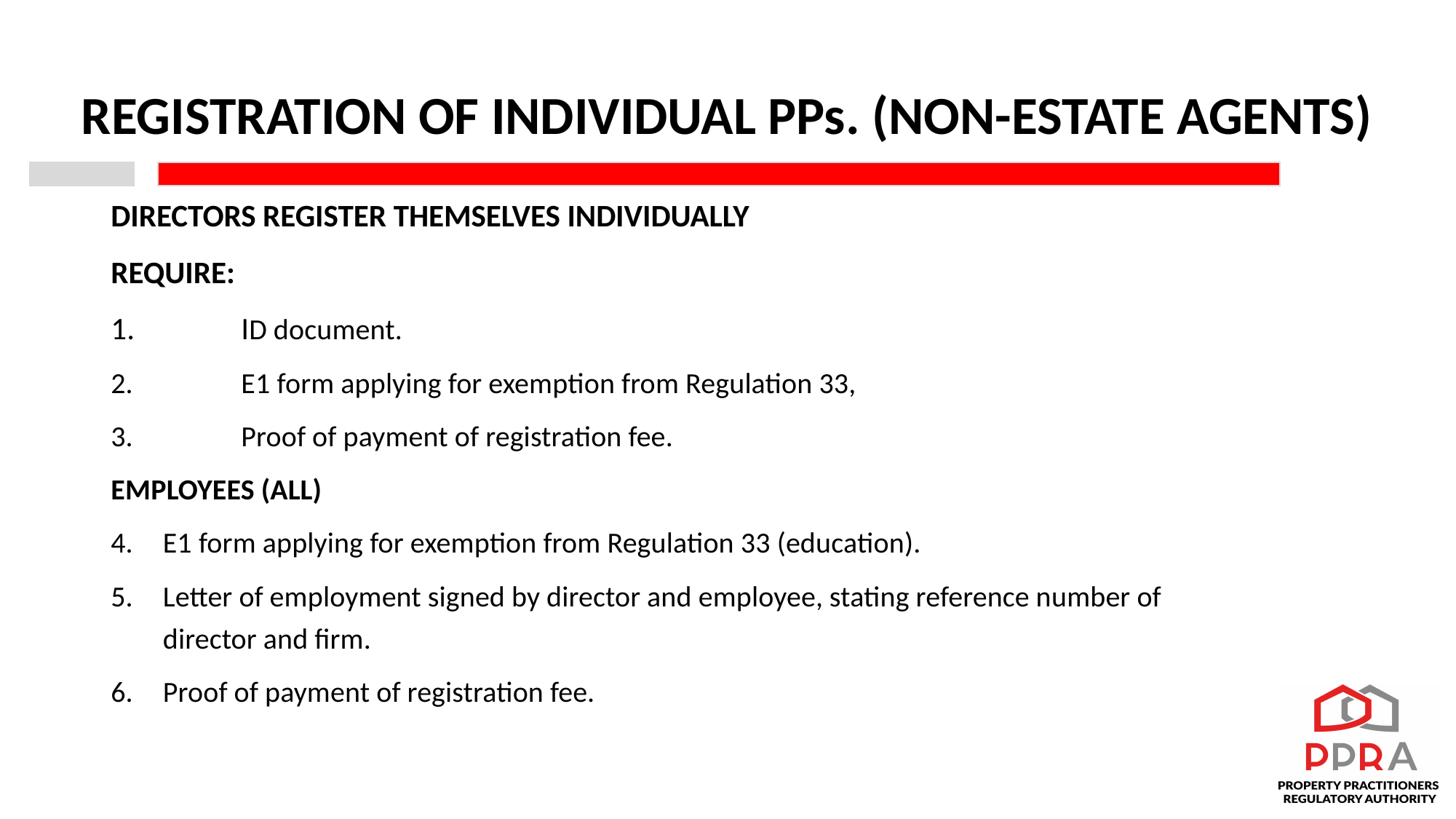

# REGISTRATION OF INDIVIDUAL PPs. (NON-ESTATE AGENTS)
DIRECTORS REGISTER THEMSELVES INDIVIDUALLY
REQUIRE:
ID document.
E1 form applying for exemption from Regulation 33,
Proof of payment of registration fee.
EMPLOYEES (ALL)
E1 form applying for exemption from Regulation 33 (education).
Letter of employment signed by director and employee, stating reference number of director and firm.
Proof of payment of registration fee.